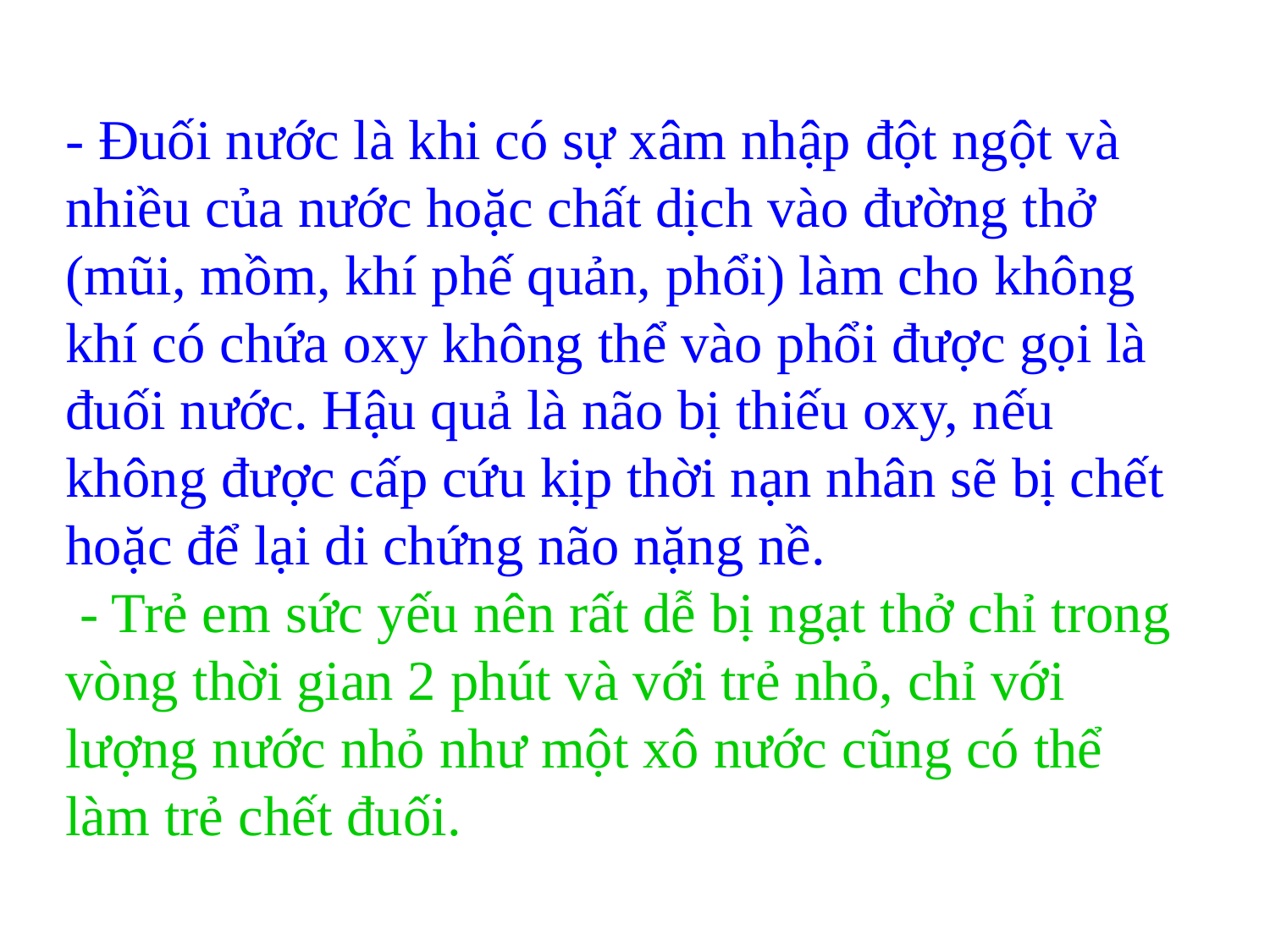

# - Đuối nước là khi có sự xâm nhập đột ngột và nhiều của nước hoặc chất dịch vào đường thở (mũi, mồm, khí phế quản, phổi) làm cho không khí có chứa oxy không thể vào phổi được gọi là đuối nước. Hậu quả là não bị thiếu oxy, nếu không được cấp cứu kịp thời nạn nhân sẽ bị chết hoặc để lại di chứng não nặng nề.  - Trẻ em sức yếu nên rất dễ bị ngạt thở chỉ trong vòng thời gian 2 phút và với trẻ nhỏ, chỉ với lượng nước nhỏ như một xô nước cũng có thể làm trẻ chết đuối.